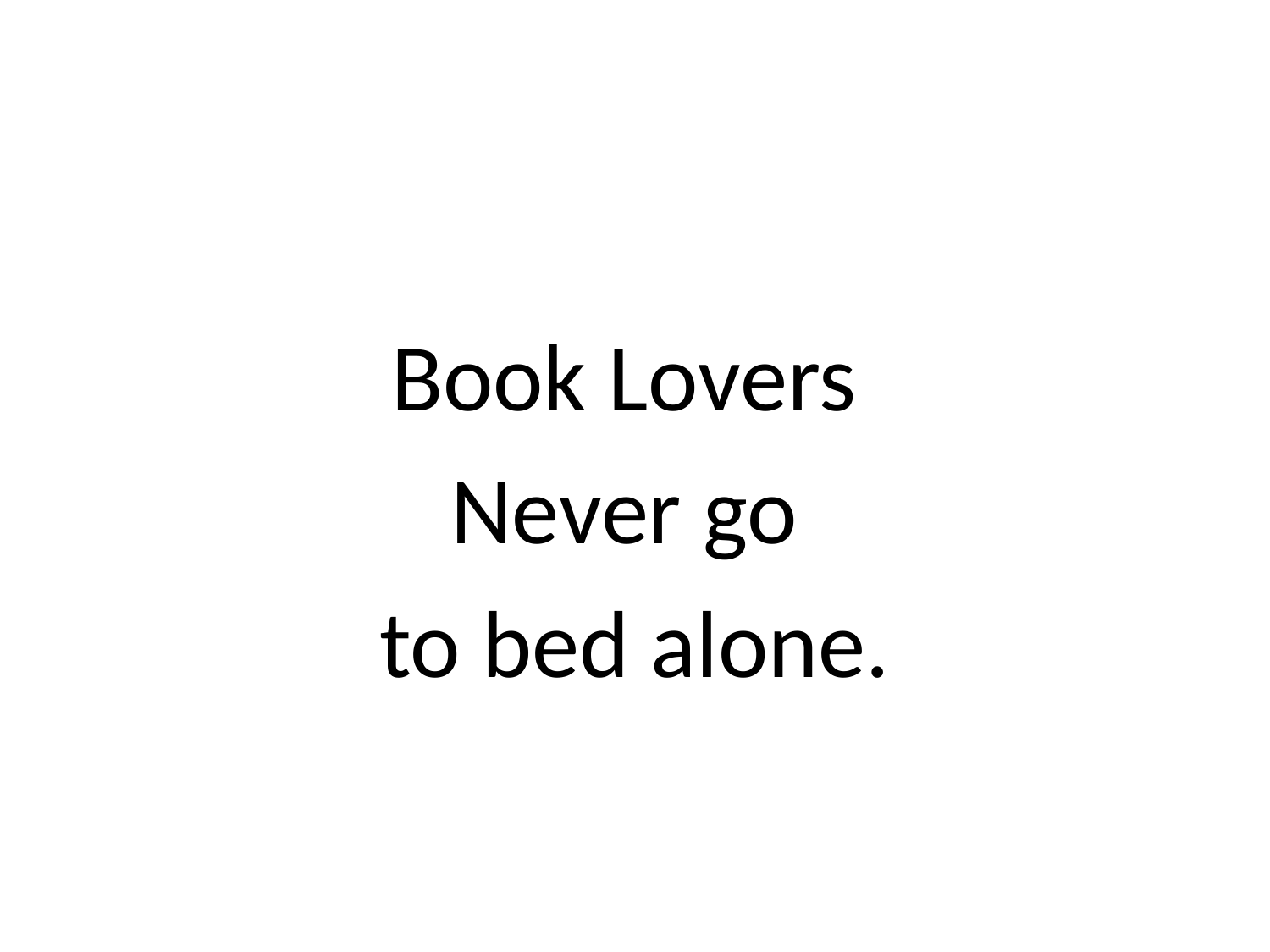

#

Book Lovers
Never go
to bed alone.